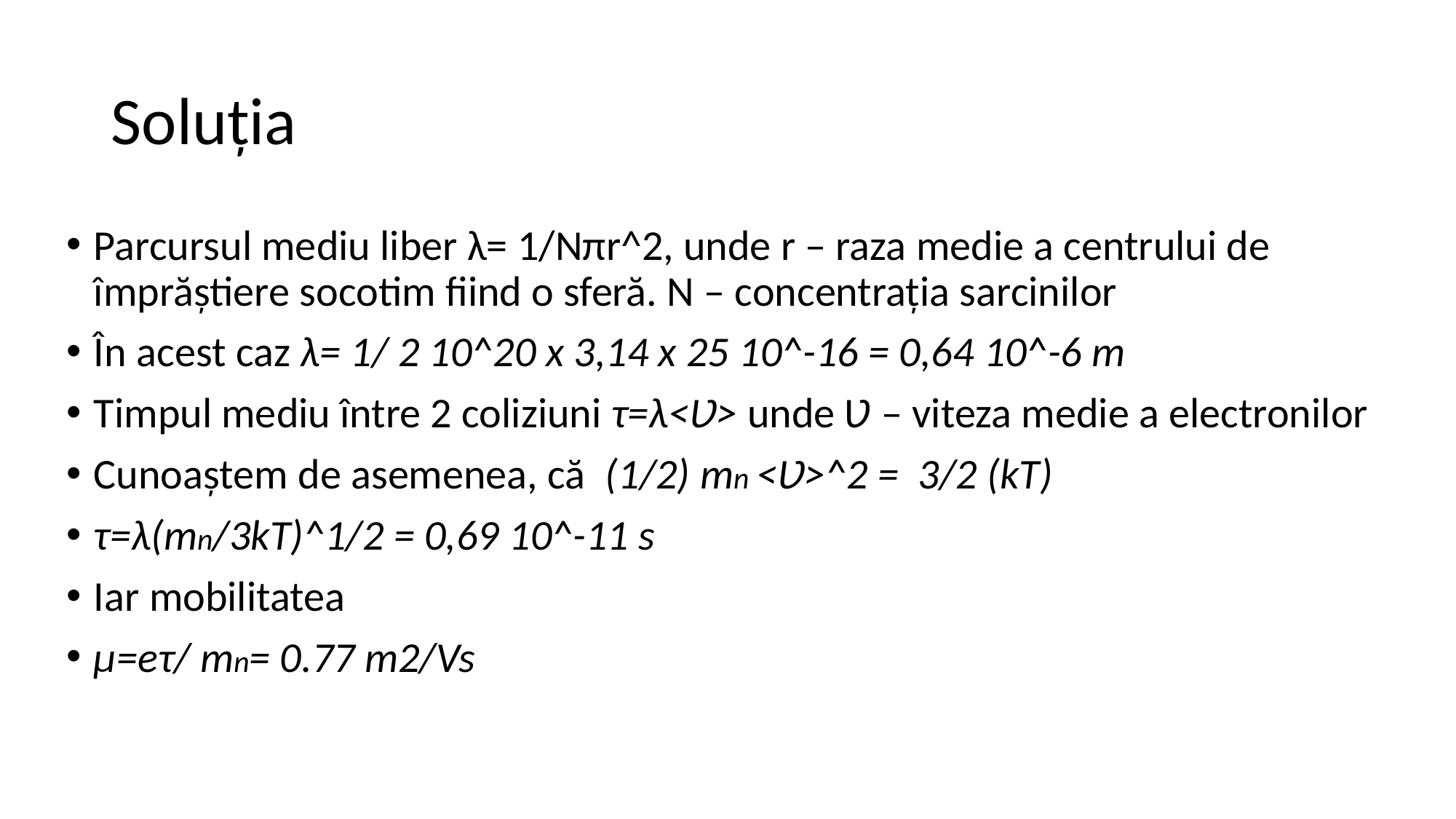

# Soluția
Parcursul mediu liber λ= 1/Nπr^2, unde r – raza medie a centrului de împrăștiere socotim fiind o sferă. N – concentrația sarcinilor
În acest caz λ= 1/ 2 10^20 x 3,14 x 25 10^-16 = 0,64 10^-6 m
Timpul mediu între 2 coliziuni τ=λ<Ʋ> unde Ʋ – viteza medie a electronilor
Cunoaștem de asemenea, că  (1/2) mn <Ʋ>^2 =  3/2 (kT)
τ=λ(mn/3kT)^1/2 = 0,69 10^-11 s
Iar mobilitatea
μ=eτ/ mn= 0.77 m2/Vs